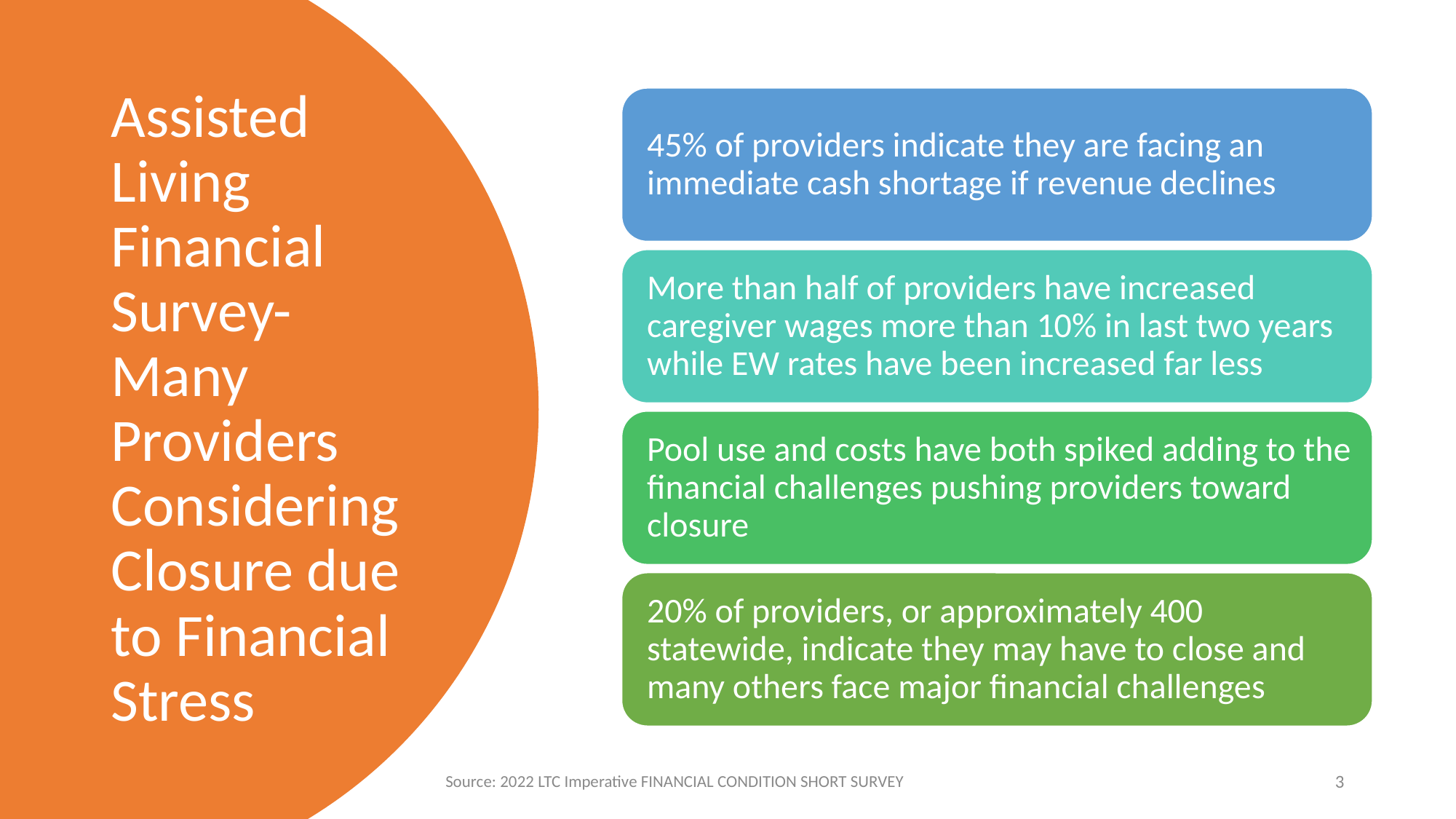

45% of providers indicate they are facing an immediate cash shortage if revenue declines
More than half of providers have increased caregiver wages more than 10% in last two years while EW rates have been increased far less
Pool use and costs have both spiked adding to the financial challenges pushing providers toward closure
20% of providers, or approximately 400 statewide, indicate they may have to close and many others face major financial challenges
# Assisted Living Financial Survey- Many Providers Considering Closure due to Financial Stress
Source: 2022 LTC Imperative FINANCIAL CONDITION SHORT SURVEY
3